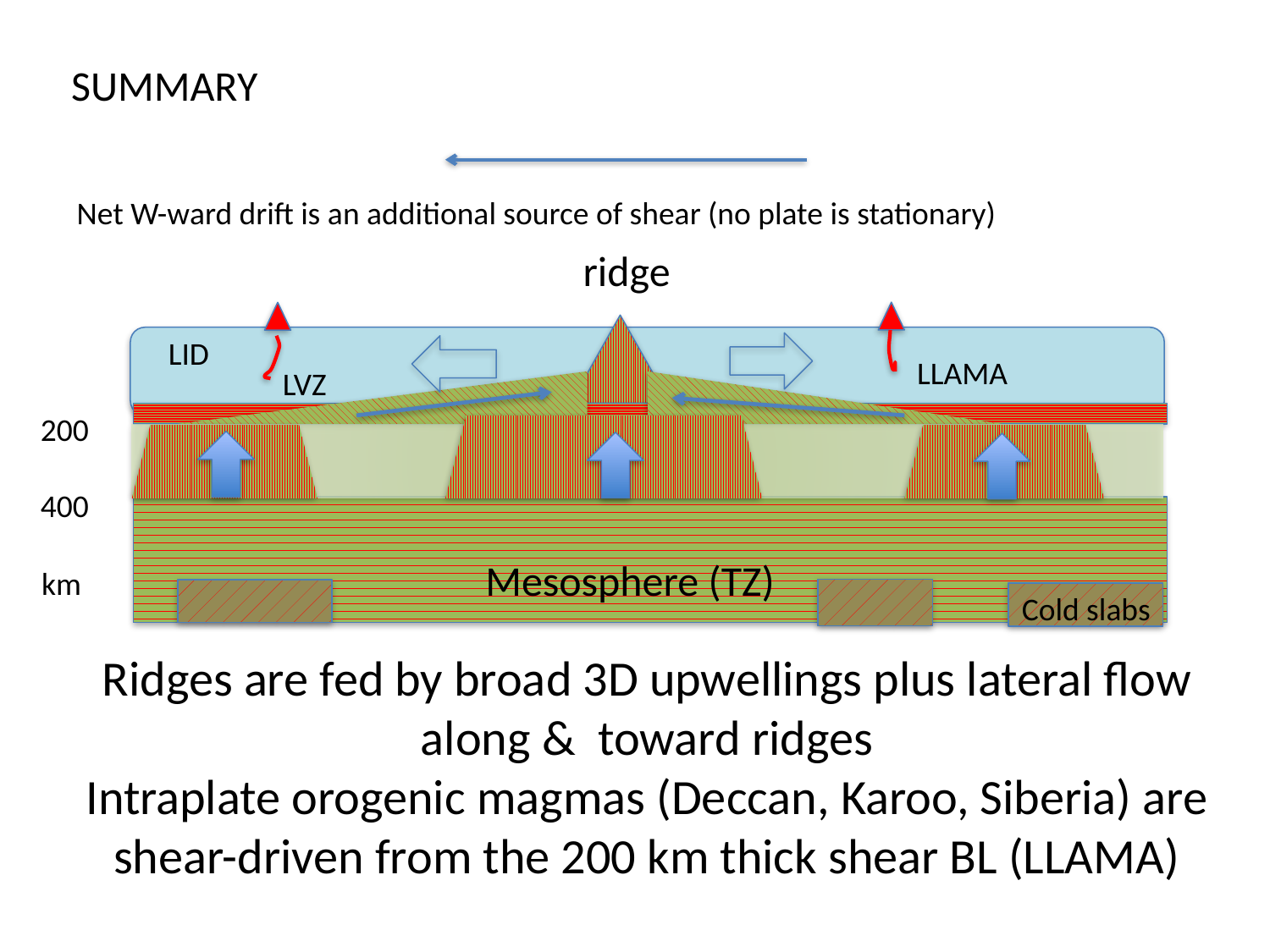

SUMMARY
Net W-ward drift is an additional source of shear (no plate is stationary)
ridge

LID

LLAMA
LVZ

200

400

Mesosphere (TZ)
km

Cold slabs
Ridges are fed by broad 3D upwellings plus lateral flow along &  toward ridges
Intraplate orogenic magmas (Deccan, Karoo, Siberia) are shear-driven from the 200 km thick shear BL (LLAMA)